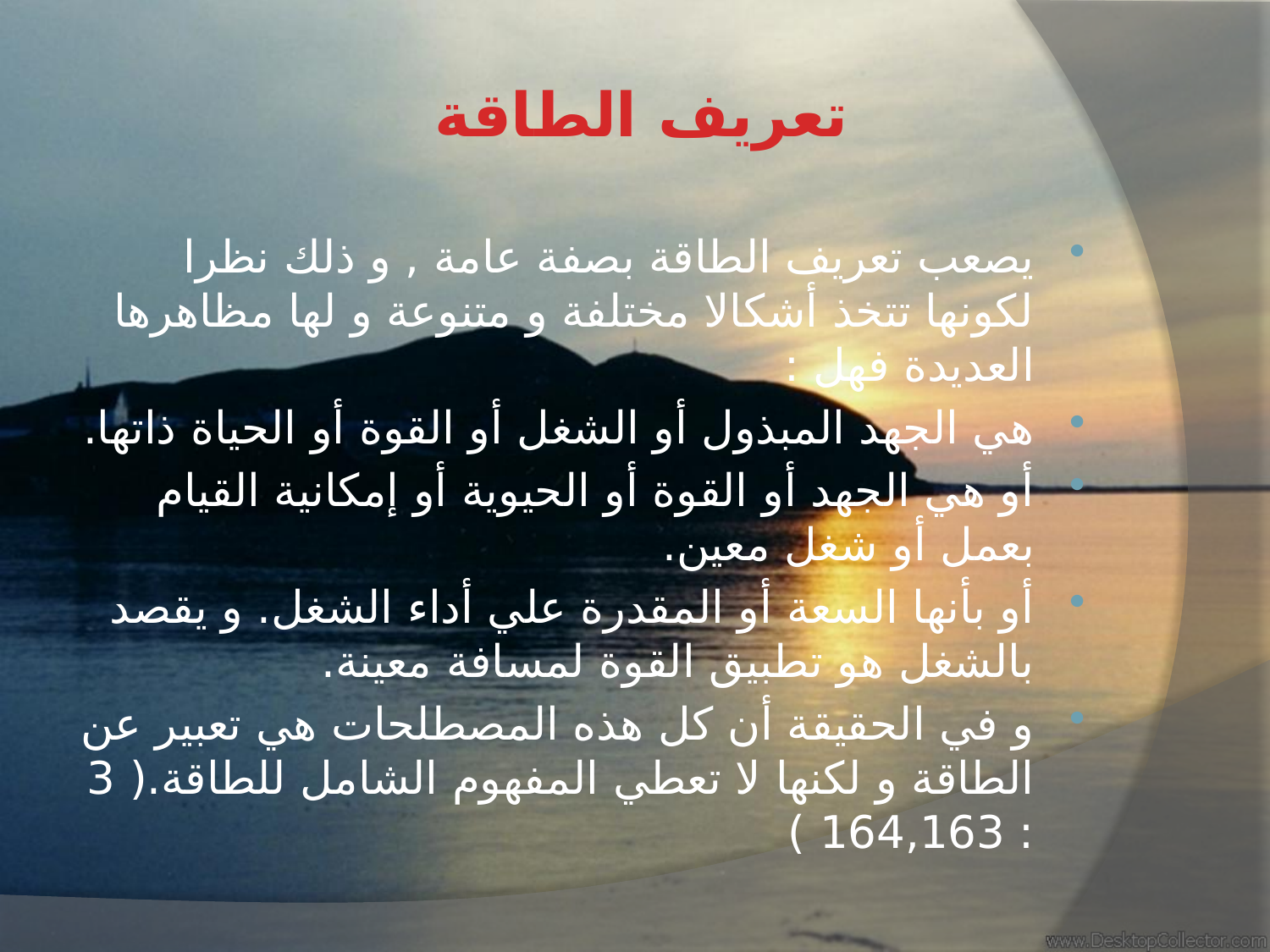

# تعريف الطاقة
يصعب تعريف الطاقة بصفة عامة , و ذلك نظرا لكونها تتخذ أشكالا مختلفة و متنوعة و لها مظاهرها العديدة فهل :
هي الجهد المبذول أو الشغل أو القوة أو الحياة ذاتها.
أو هي الجهد أو القوة أو الحيوية أو إمكانية القيام بعمل أو شغل معين.
أو بأنها السعة أو المقدرة علي أداء الشغل. و يقصد بالشغل هو تطبيق القوة لمسافة معينة.
و في الحقيقة أن كل هذه المصطلحات هي تعبير عن الطاقة و لكنها لا تعطي المفهوم الشامل للطاقة.( 3 : 164,163 )